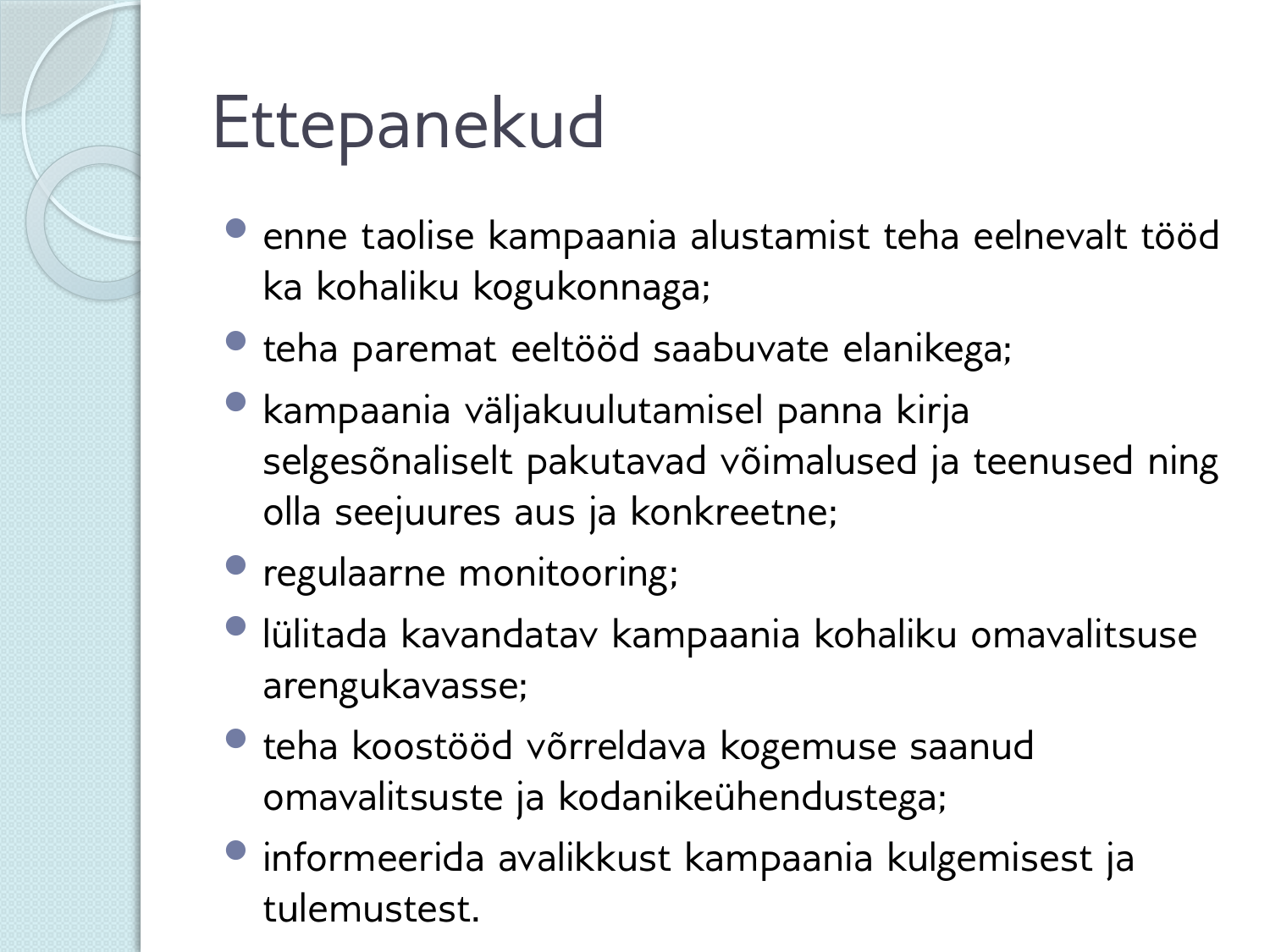

# Ettepanekud
enne taolise kampaania alustamist teha eelnevalt tööd ka kohaliku kogukonnaga;
teha paremat eeltööd saabuvate elanikega;
kampaania väljakuulutamisel panna kirja selgesõnaliselt pakutavad võimalused ja teenused ning olla seejuures aus ja konkreetne;
regulaarne monitooring;
lülitada kavandatav kampaania kohaliku omavalitsuse arengukavasse;
teha koostööd võrreldava kogemuse saanud omavalitsuste ja kodanikeühendustega;
informeerida avalikkust kampaania kulgemisest ja tulemustest.